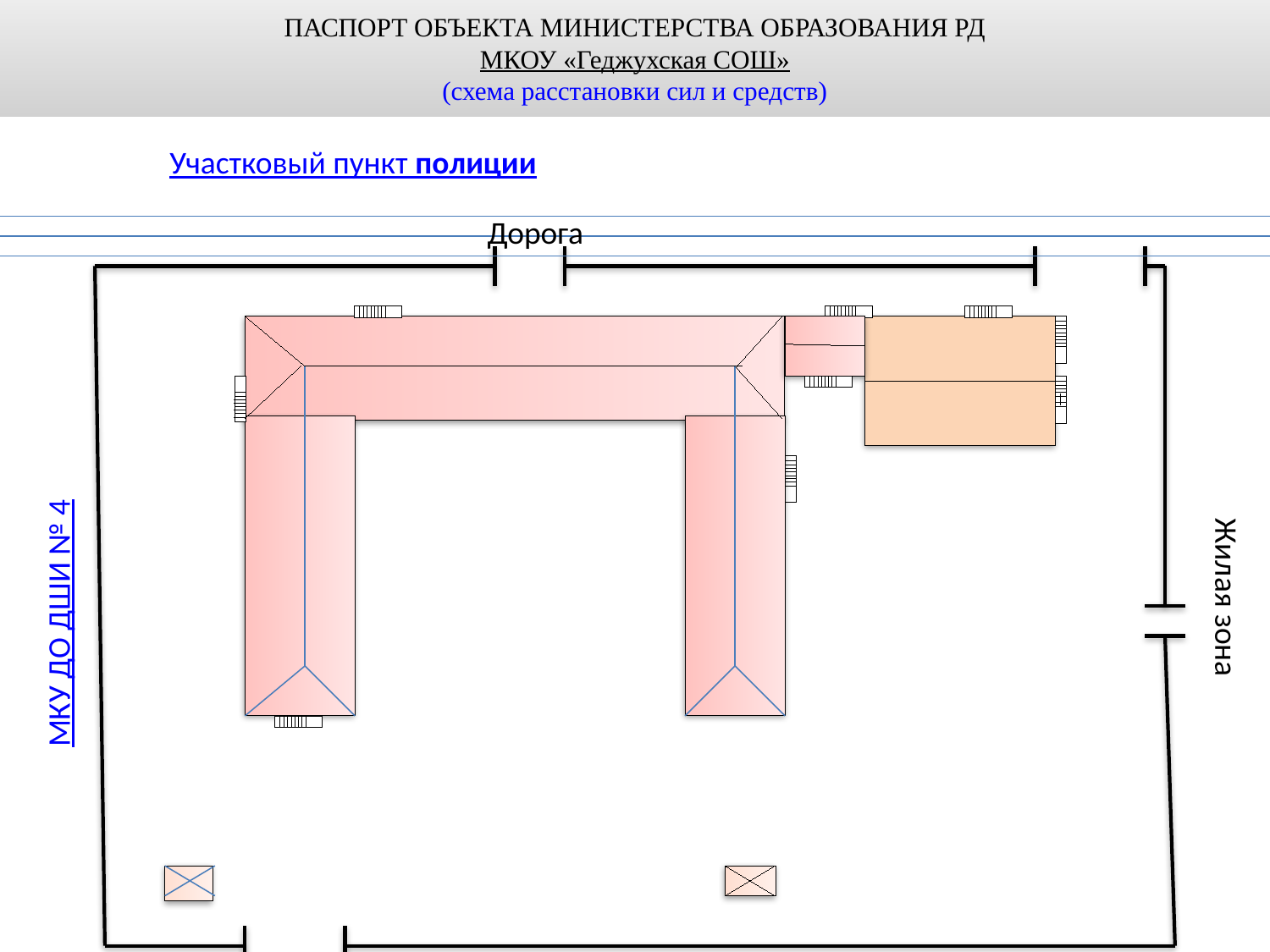

ПАСПОРТ ОБЪЕКТА МИНИСТЕРСТВА ОБРАЗОВАНИЯ РД
МКОУ «Геджухская СОШ»
(схема расстановки сил и средств)

Участковый пункт полиции
Дорога

Жилая зона
МКУ ДО ДШИ № 4

Жилая зона